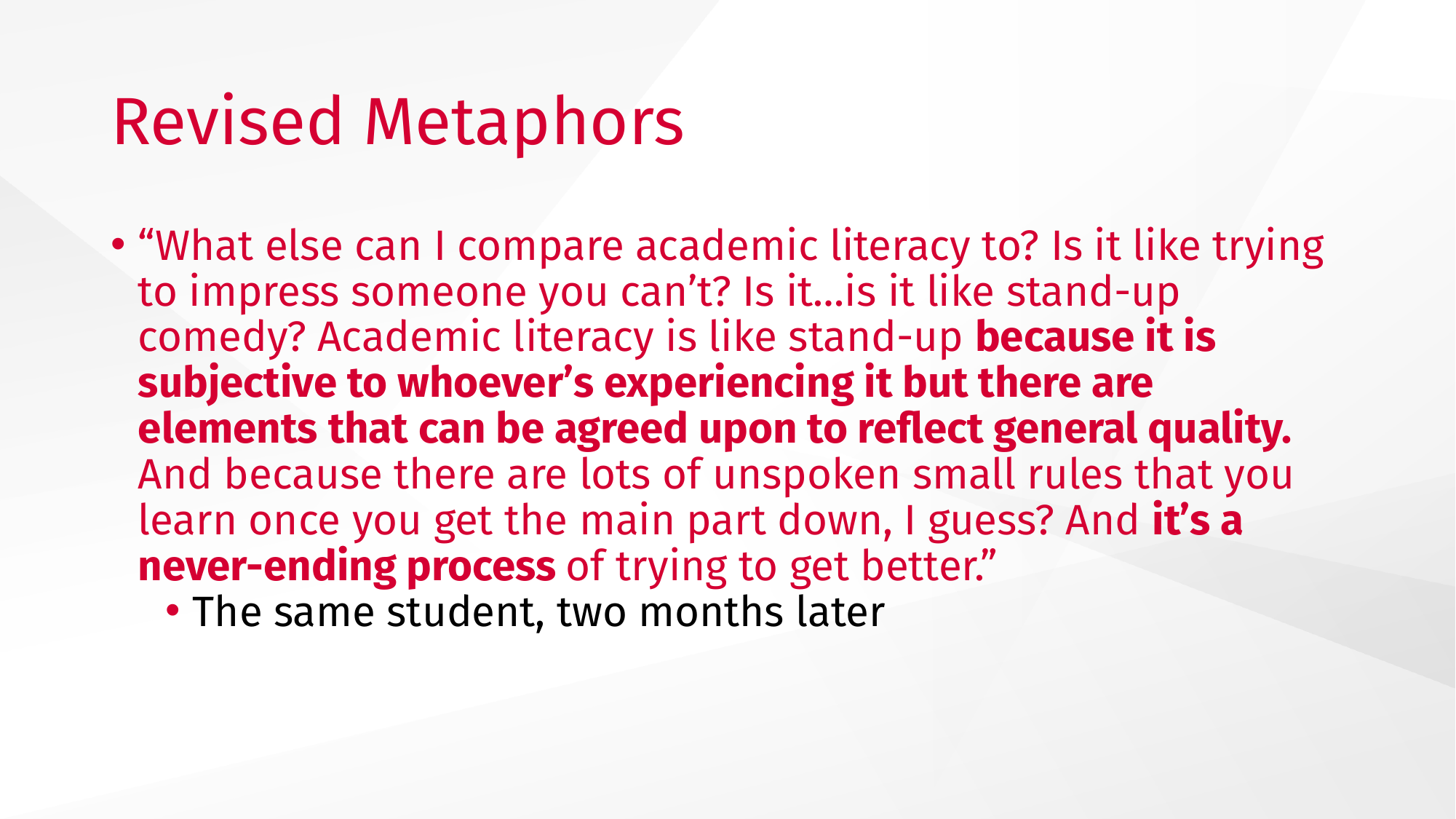

# Revised Metaphors
“What else can I compare academic literacy to? Is it like trying to impress someone you can’t? Is it…is it like stand-up comedy? Academic literacy is like stand-up because it is subjective to whoever’s experiencing it but there are elements that can be agreed upon to reflect general quality. And because there are lots of unspoken small rules that you learn once you get the main part down, I guess? And it’s a never-ending process of trying to get better.”
The same student, two months later